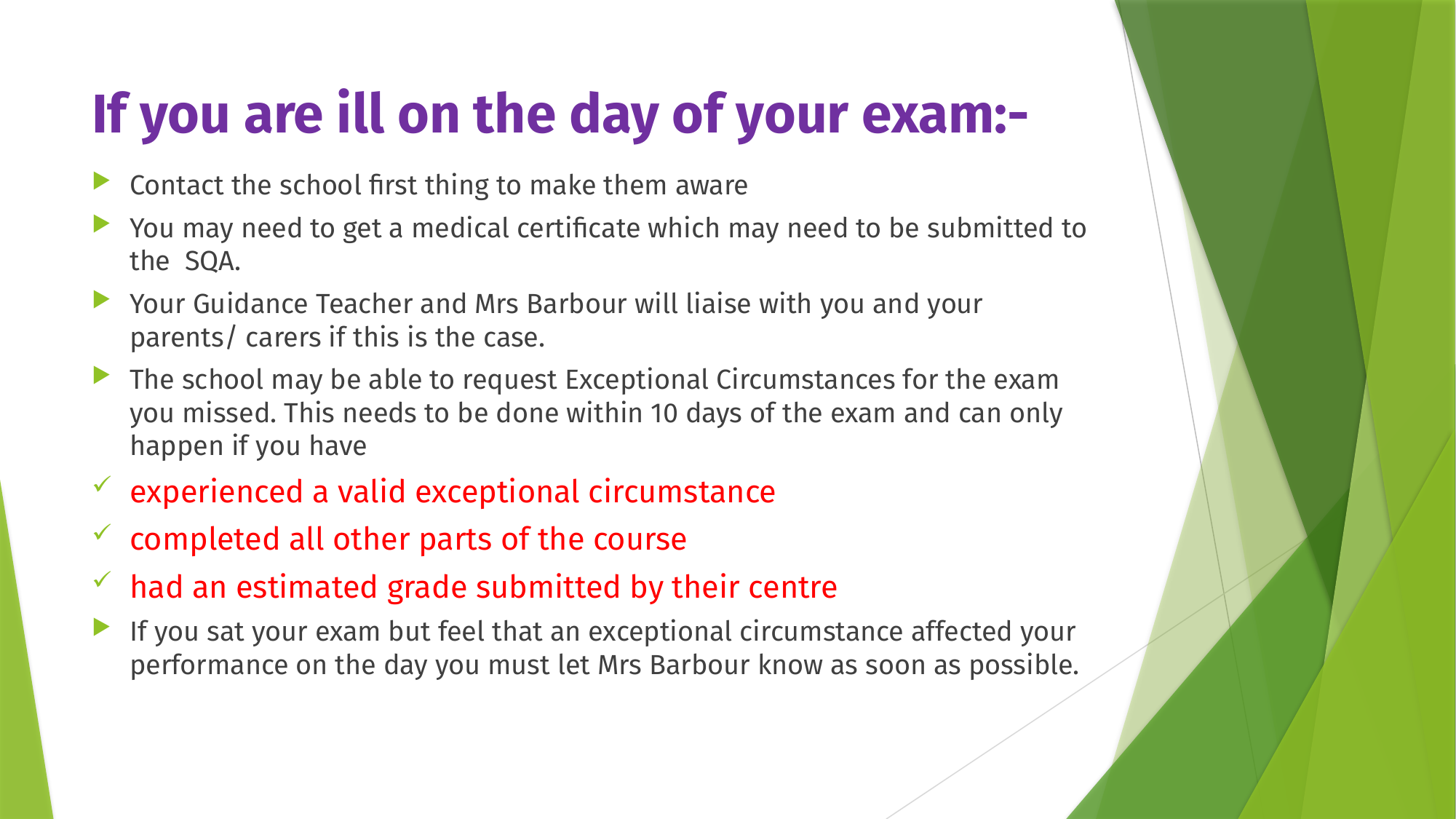

# If you are ill on the day of your exam:-
Contact the school first thing to make them aware
You may need to get a medical certificate which may need to be submitted to the  SQA.
Your Guidance Teacher and Mrs Barbour will liaise with you and your parents/ carers if this is the case.
The school may be able to request Exceptional Circumstances for the exam you missed. This needs to be done within 10 days of the exam and can only happen if you have
experienced a valid exceptional circumstance
completed all other parts of the course
had an estimated grade submitted by their centre
If you sat your exam but feel that an exceptional circumstance affected your performance on the day you must let Mrs Barbour know as soon as possible.